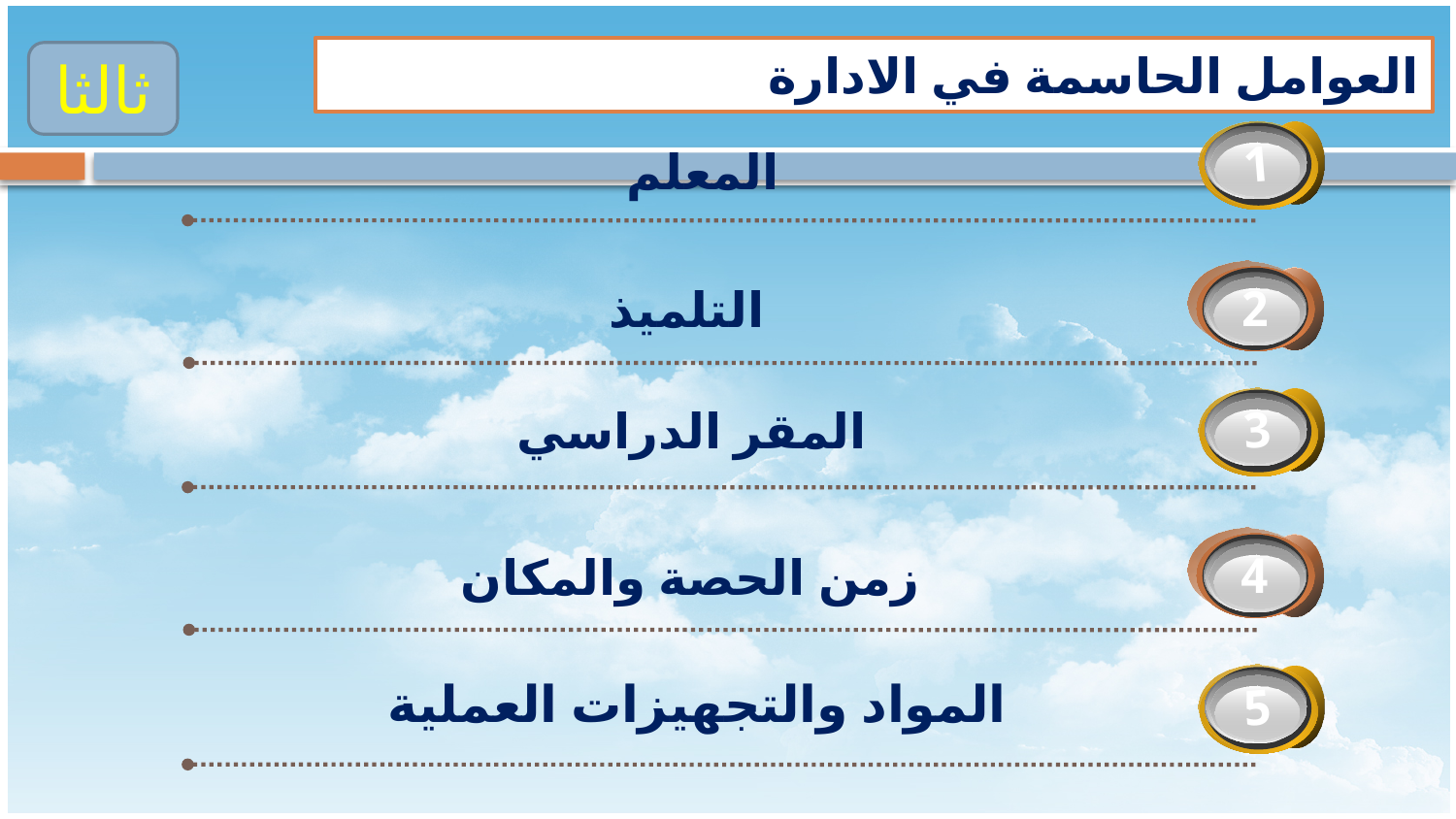

العوامل الحاسمة في الادارة
ثالثا

3

1
المعلم

التلميذ
2

3

3
المقر الدراسي

زمن الحصة والمكان
4

3

5
المواد والتجهيزات العملية